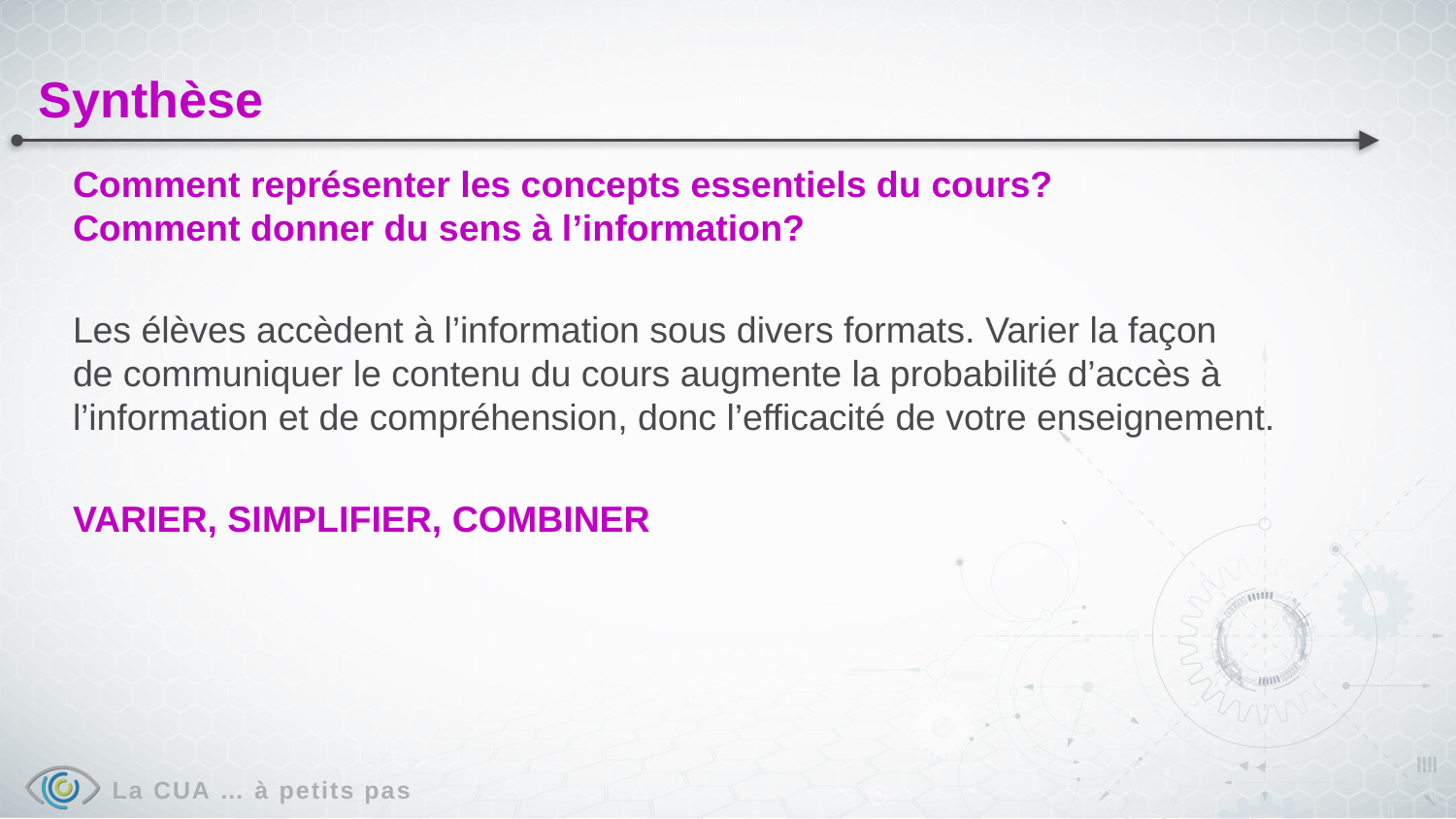

Synthèse
Comment représenter les concepts essentiels du cours?
Comment donner du sens à l’information?

Les élèves accèdent à l’information sous divers formats. Varier la façon
de communiquer le contenu du cours augmente la probabilité d’accès à l’information et de compréhension, donc l’efficacité de votre enseignement.

VARIER, SIMPLIFIER, COMBINER
La CUA … à petits pas